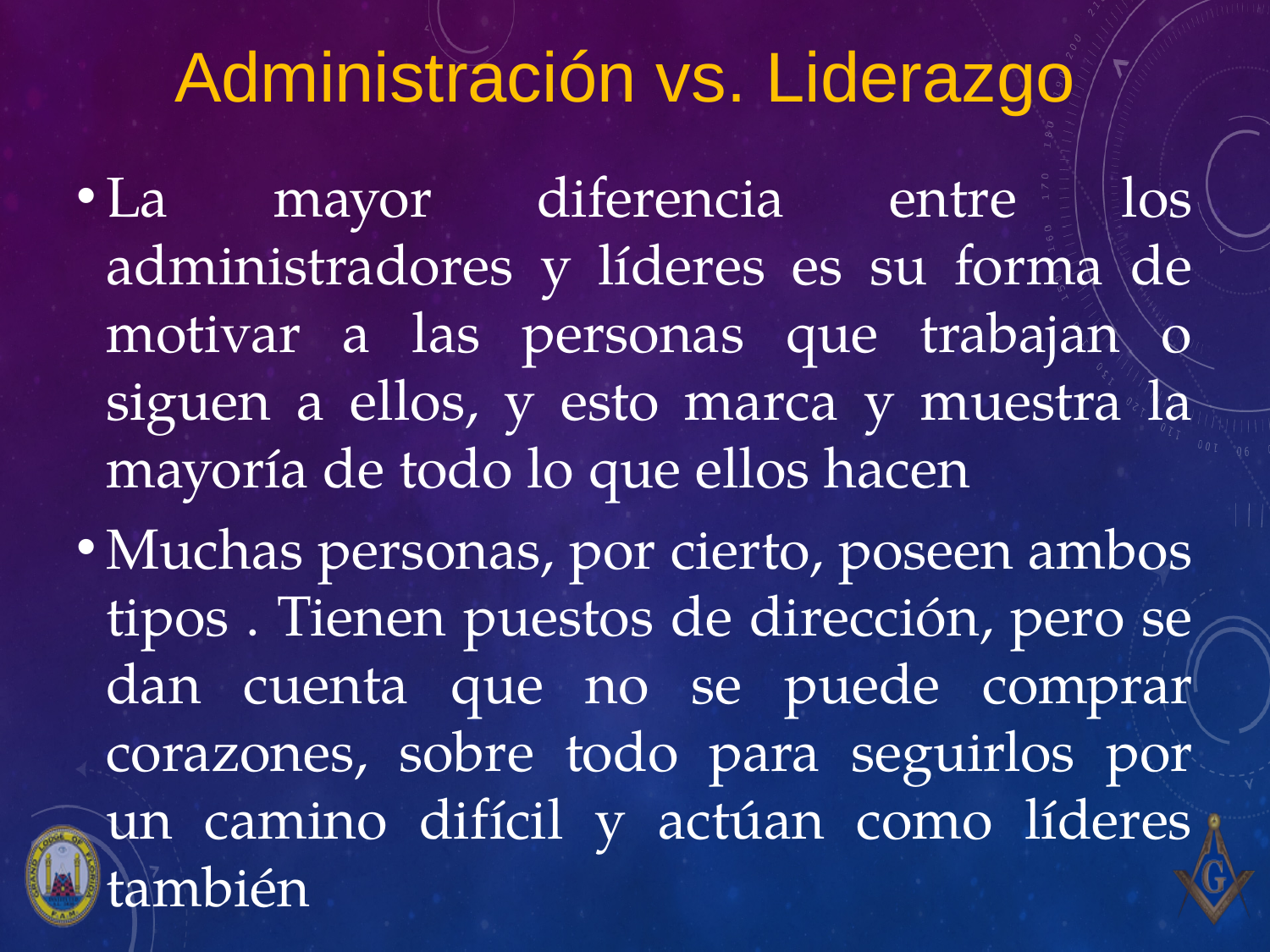

# Administración vs. Liderazgo
La mayor diferencia entre los administradores y líderes es su forma de motivar a las personas que trabajan o siguen a ellos, y esto marca y muestra la mayoría de todo lo que ellos hacen
Muchas personas, por cierto, poseen ambos tipos . Tienen puestos de dirección, pero se dan cuenta que no se puede comprar corazones, sobre todo para seguirlos por un camino difícil y actúan como líderes también